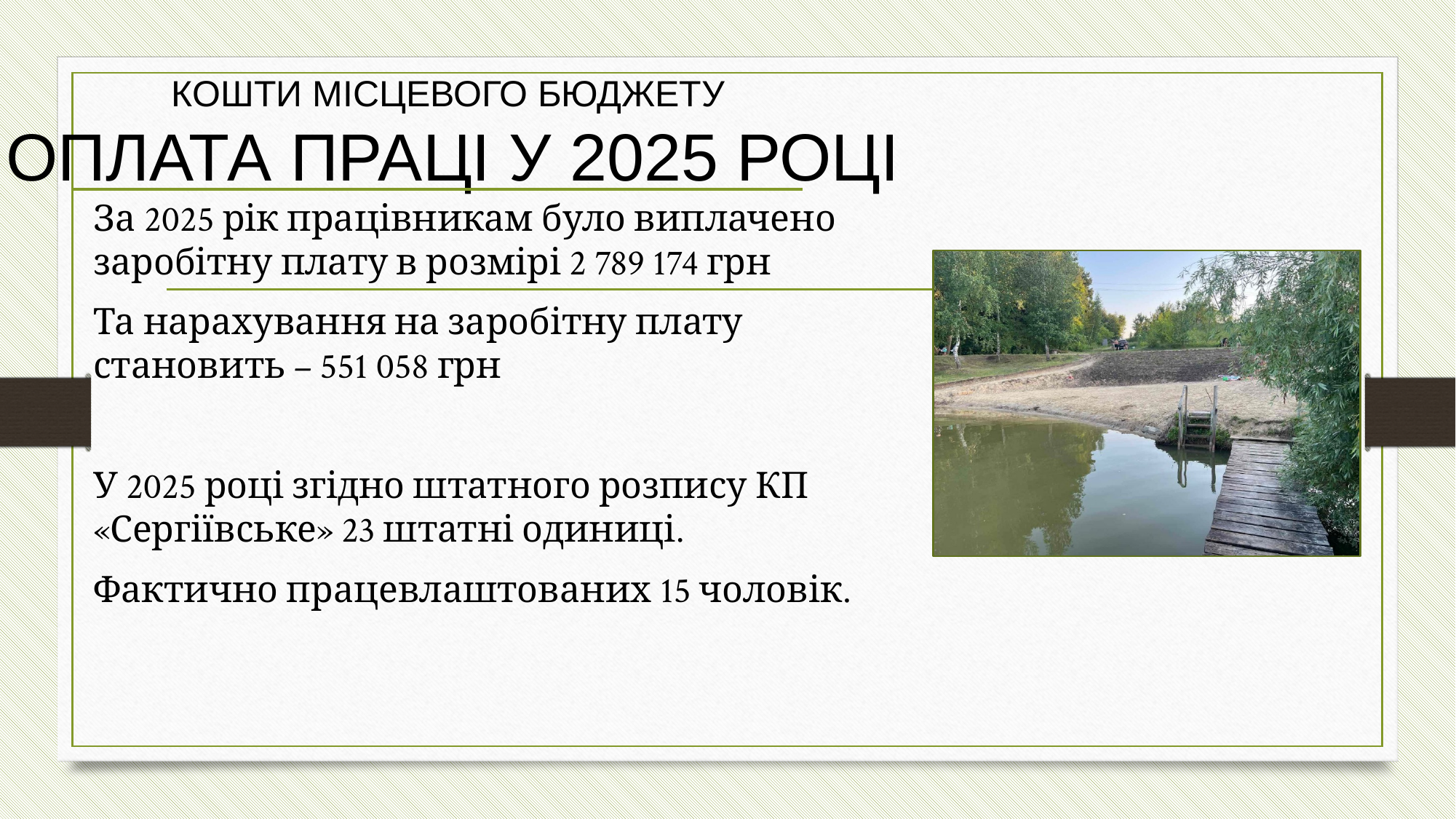

# КОШТИ МІСЦЕВОГО БЮДЖЕТУ ОПЛАТА ПРАЦІ У 2025 РОЦІ
За 2025 рік працівникам було виплачено заробітну плату в розмірі 2 789 174 грн
Та нарахування на заробітну плату становить – 551 058 грн

У 2025 році згідно штатного розпису КП «Сергіївське» 23 штатні одиниці.
Фактично працевлаштованих 15 чоловік.